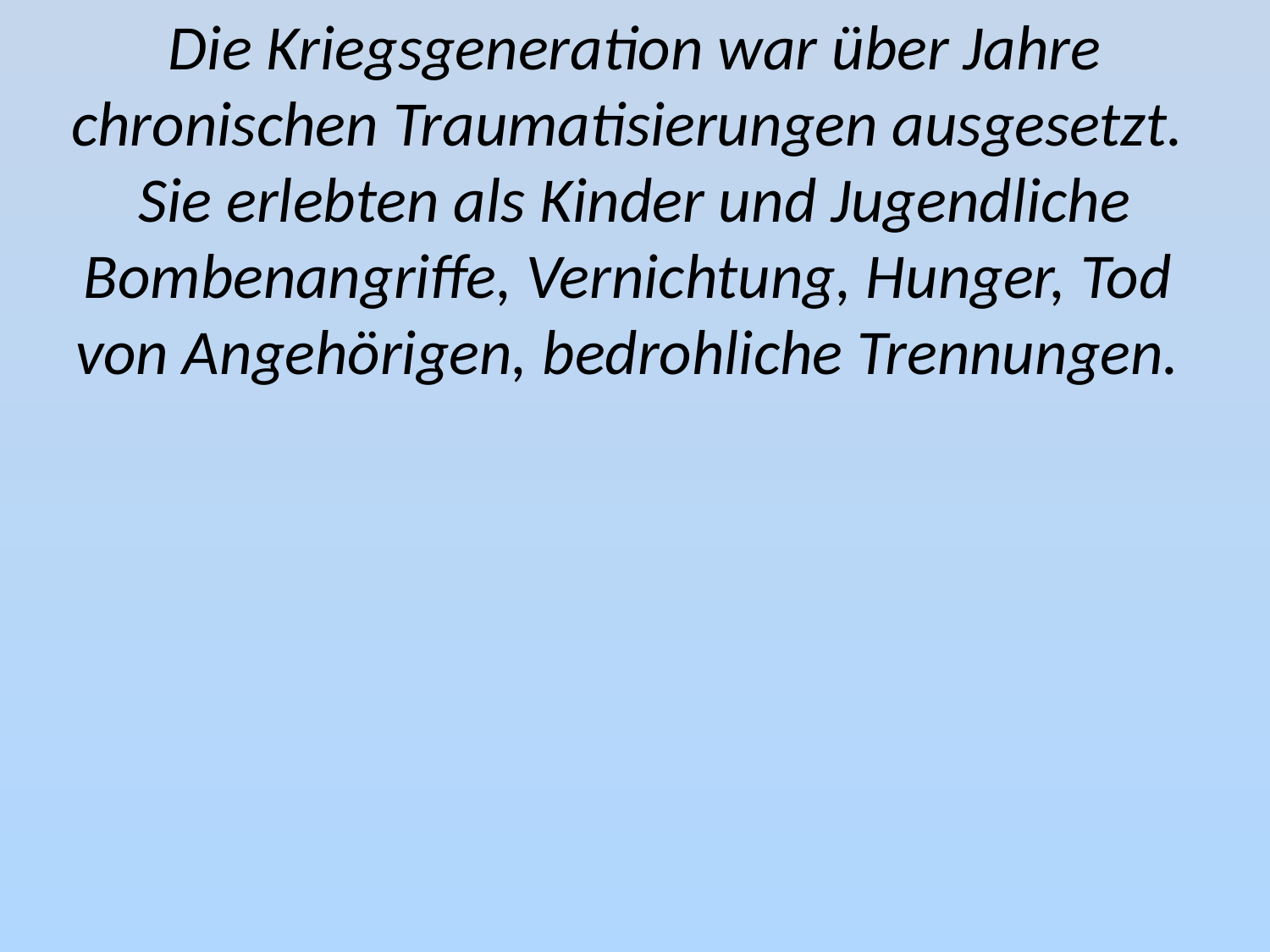

Die Kriegsgeneration war über Jahre chronischen Traumatisierungen ausgesetzt.
Sie erlebten als Kinder und Jugendliche Bombenangriffe, Vernichtung, Hunger, Tod
von Angehörigen, bedrohliche Trennungen.